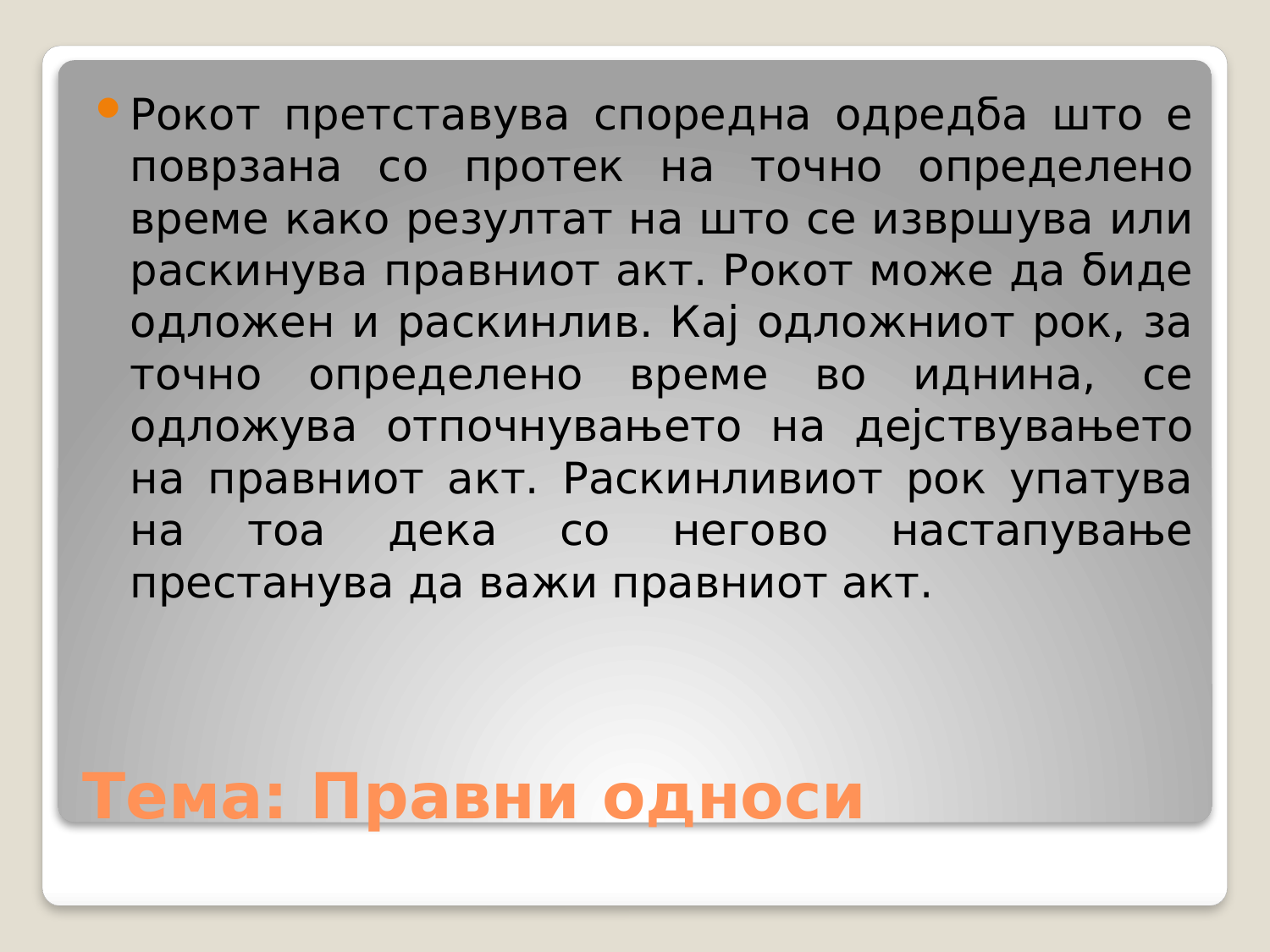

Рокот претставува споредна одредба што е поврзана со протек на точно определено време како резултат на што се извршува или раскинува правниот акт. Рокот може да биде одложен и раскинлив. Кај одложниот рок, за точно определено време во иднина, се одложува отпочнувањето на дејствувањето на правниот акт. Раскинливиот рок упатува на тоа дека со негово настапување престанува да важи правниот акт.
# Тема: Правни односи